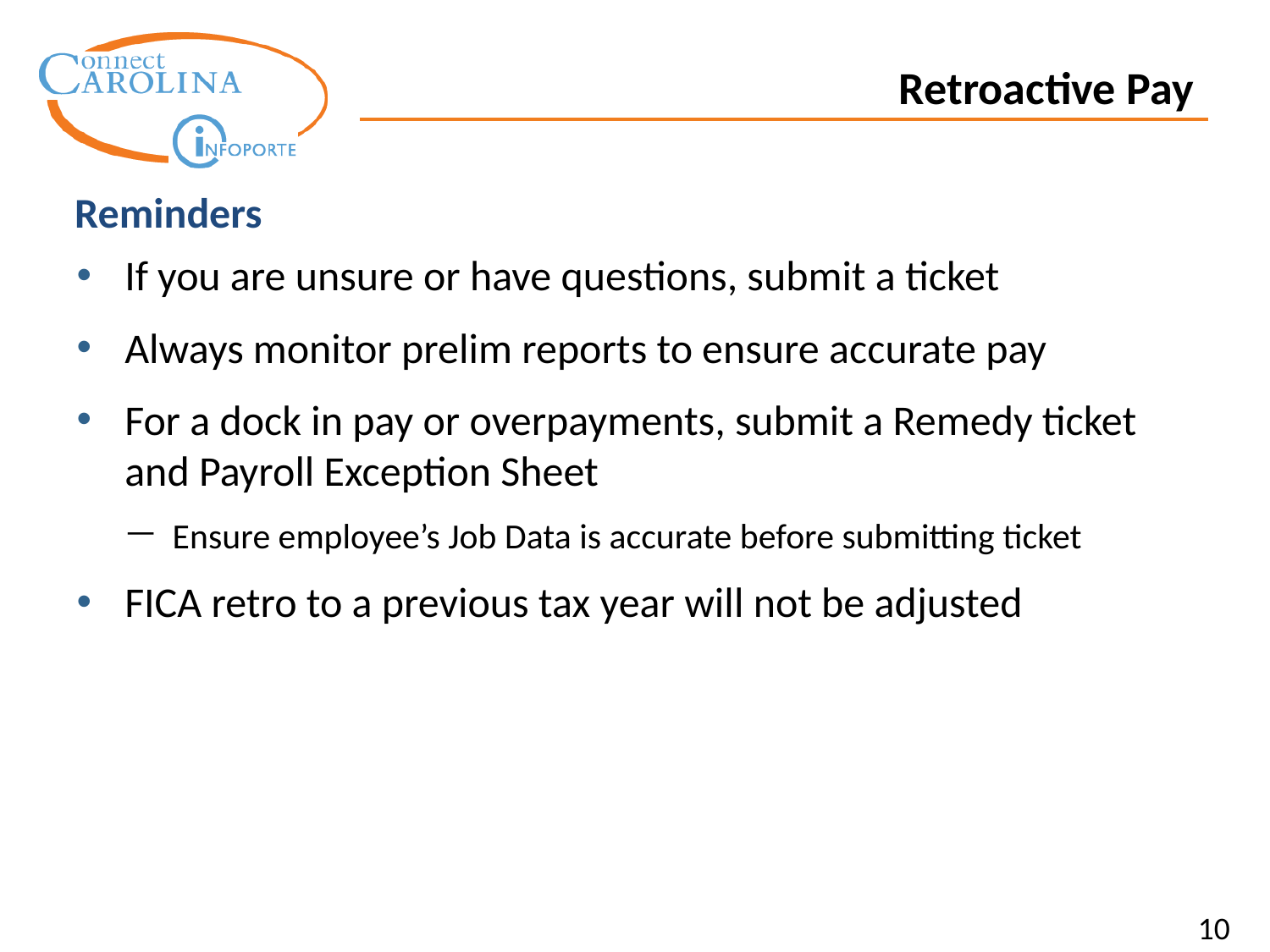

Retroactive Pay
Reminders
If you are unsure or have questions, submit a ticket
Always monitor prelim reports to ensure accurate pay
For a dock in pay or overpayments, submit a Remedy ticket and Payroll Exception Sheet
Ensure employee’s Job Data is accurate before submitting ticket
FICA retro to a previous tax year will not be adjusted